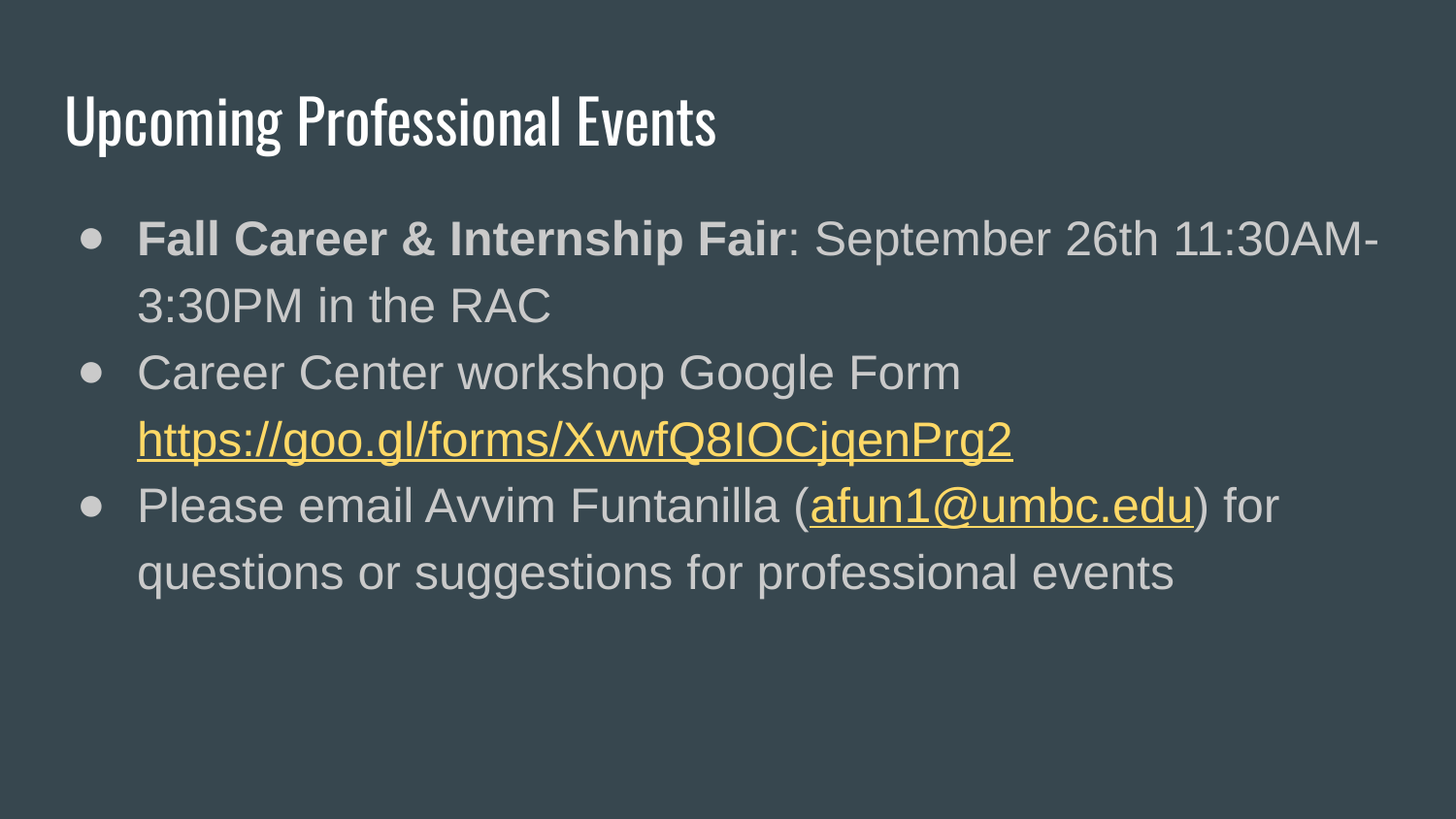

# Upcoming Professional Events
Fall Career & Internship Fair: September 26th 11:30AM-3:30PM in the RAC
Career Center workshop Google Form https://goo.gl/forms/XvwfQ8IOCjqenPrg2
Please email Avvim Funtanilla (afun1@umbc.edu) for questions or suggestions for professional events